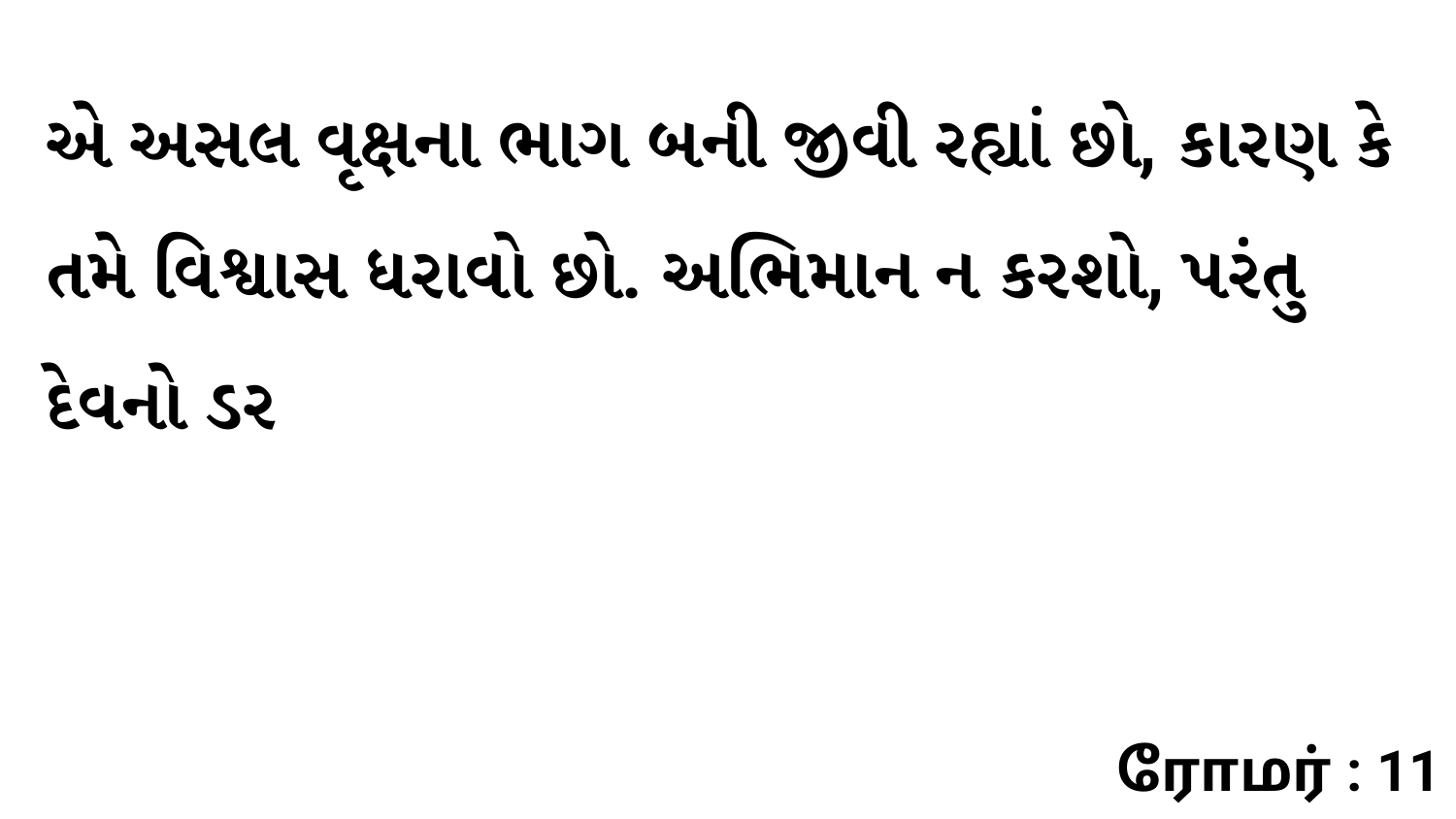

એ અસલ વૃક્ષના ભાગ બની જીવી રહ્યાં છો, કારણ કે તમે વિશ્વાસ ધરાવો છો. અભિમાન ન કરશો, પરંતુ દેવનો ડર
ரோமர் : 11